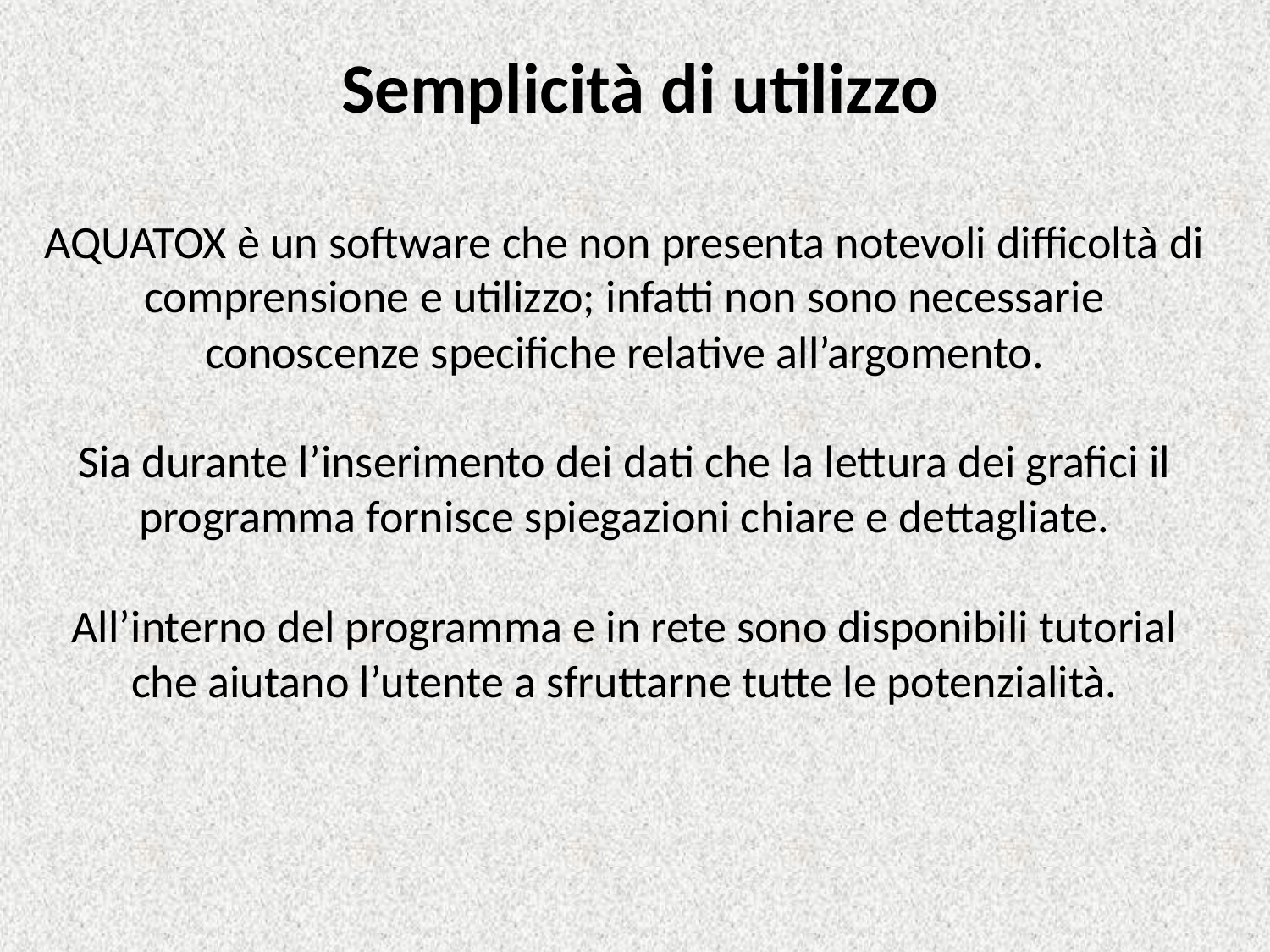

Semplicità di utilizzo
AQUATOX è un software che non presenta notevoli difficoltà di comprensione e utilizzo; infatti non sono necessarie conoscenze specifiche relative all’argomento.

Sia durante l’inserimento dei dati che la lettura dei grafici il programma fornisce spiegazioni chiare e dettagliate.

All’interno del programma e in rete sono disponibili tutorial che aiutano l’utente a sfruttarne tutte le potenzialità.